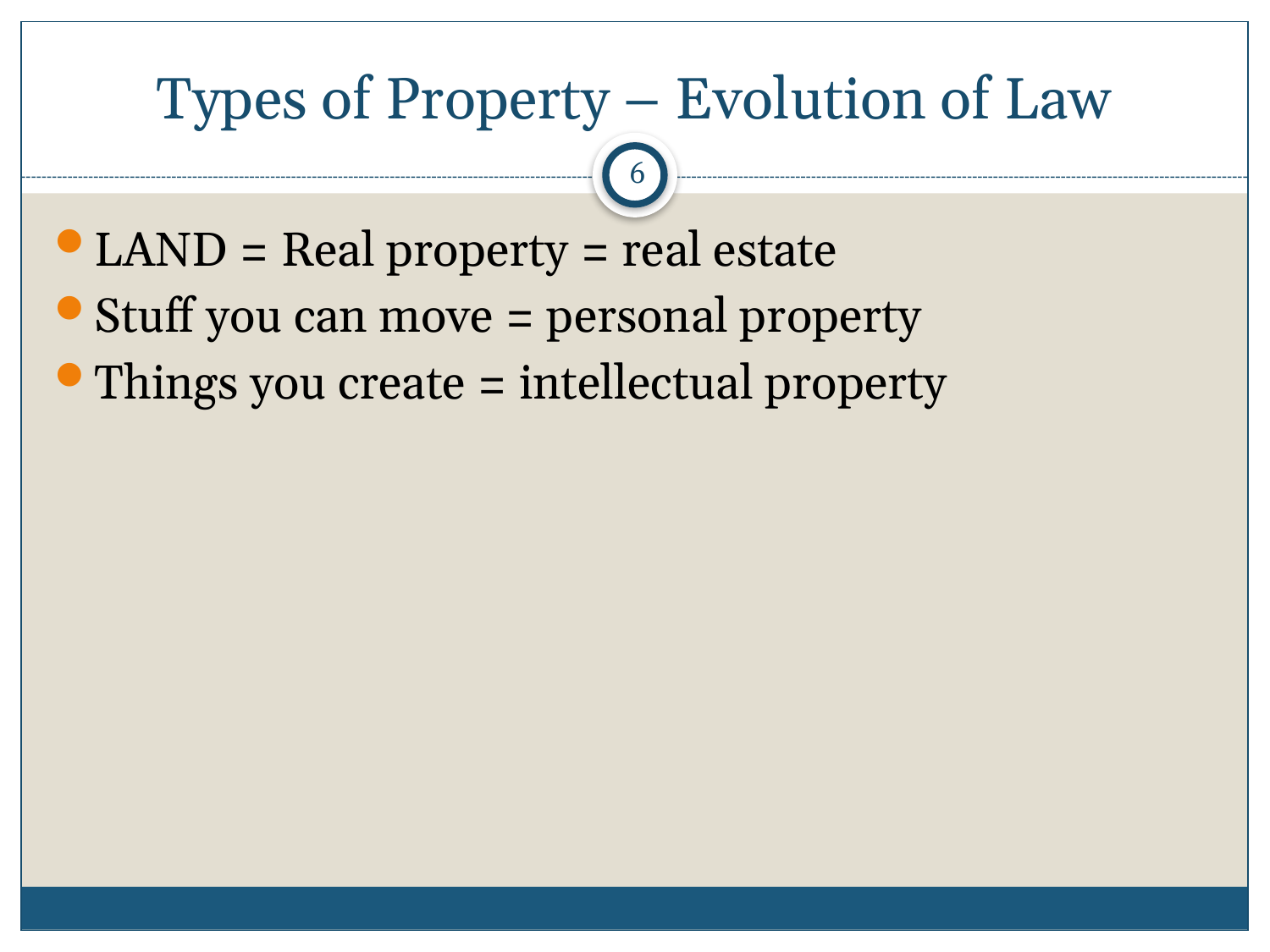

# Types of Property – Evolution of Law
6
LAND = Real property = real estate
Stuff you can move = personal property
Things you create = intellectual property